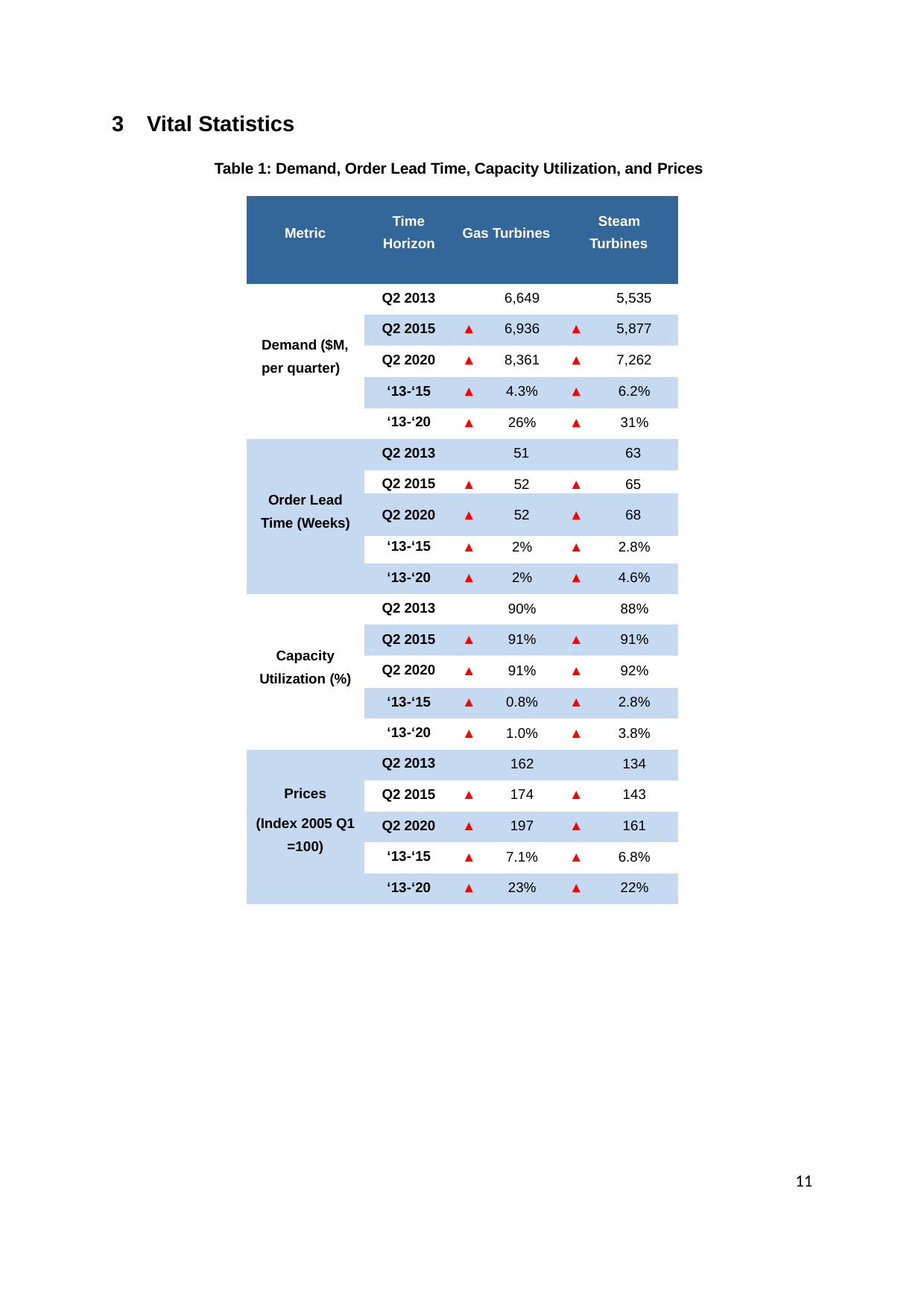

3	Vital Statistics

Table 1: Demand, Order Lead Time, Capacity Utilization, and Prices
| Metric | Time Horizon | Gas Turbines |  | Steam Turbines |  |
| --- | --- | --- | --- | --- | --- |
|  | Q2 2013 |  | 6,649 |  | 5,535 |
|  | Q2 2015 | ▲ | 6,936 | ▲ | 5,877 |
| Demand ($M, per quarter) | Q2 2020 | ▲ | 8,361 | ▲ | 7,262 |
|  | ‘13-‘15 | ▲ | 4.3% | ▲ | 6.2% |
|  | ‘13-‘20 | ▲ | 26% | ▲ | 31% |
|  | Q2 2013 |  | 51 |  | 63 |
|  | Q2 2015 | ▲ | 52 | ▲ | 65 |
| Order Lead Time (Weeks) | Q2 2020 | ▲ | 52 | ▲ | 68 |
|  | ‘13-‘15 | ▲ | 2% | ▲ | 2.8% |
|  | ‘13-‘20 | ▲ | 2% | ▲ | 4.6% |
|  | Q2 2013 |  | 90% |  | 88% |
|  | Q2 2015 | ▲ | 91% | ▲ | 91% |
| Capacity Utilization (%) | Q2 2020 | ▲ | 91% | ▲ | 92% |
|  | ‘13-‘15 | ▲ | 0.8% | ▲ | 2.8% |
|  | ‘13-‘20 | ▲ | 1.0% | ▲ | 3.8% |
|  | Q2 2013 |  | 162 |  | 134 |
| Prices (Index 2005 Q1 =100) | Q2 2015 | ▲ | 174 | ▲ | 143 |
|  | Q2 2020 | ▲ | 197 | ▲ | 161 |
|  | ‘13-‘15 | ▲ | 7.1% | ▲ | 6.8% |
|  | ‘13-‘20 | ▲ | 23% | ▲ | 22% |

11